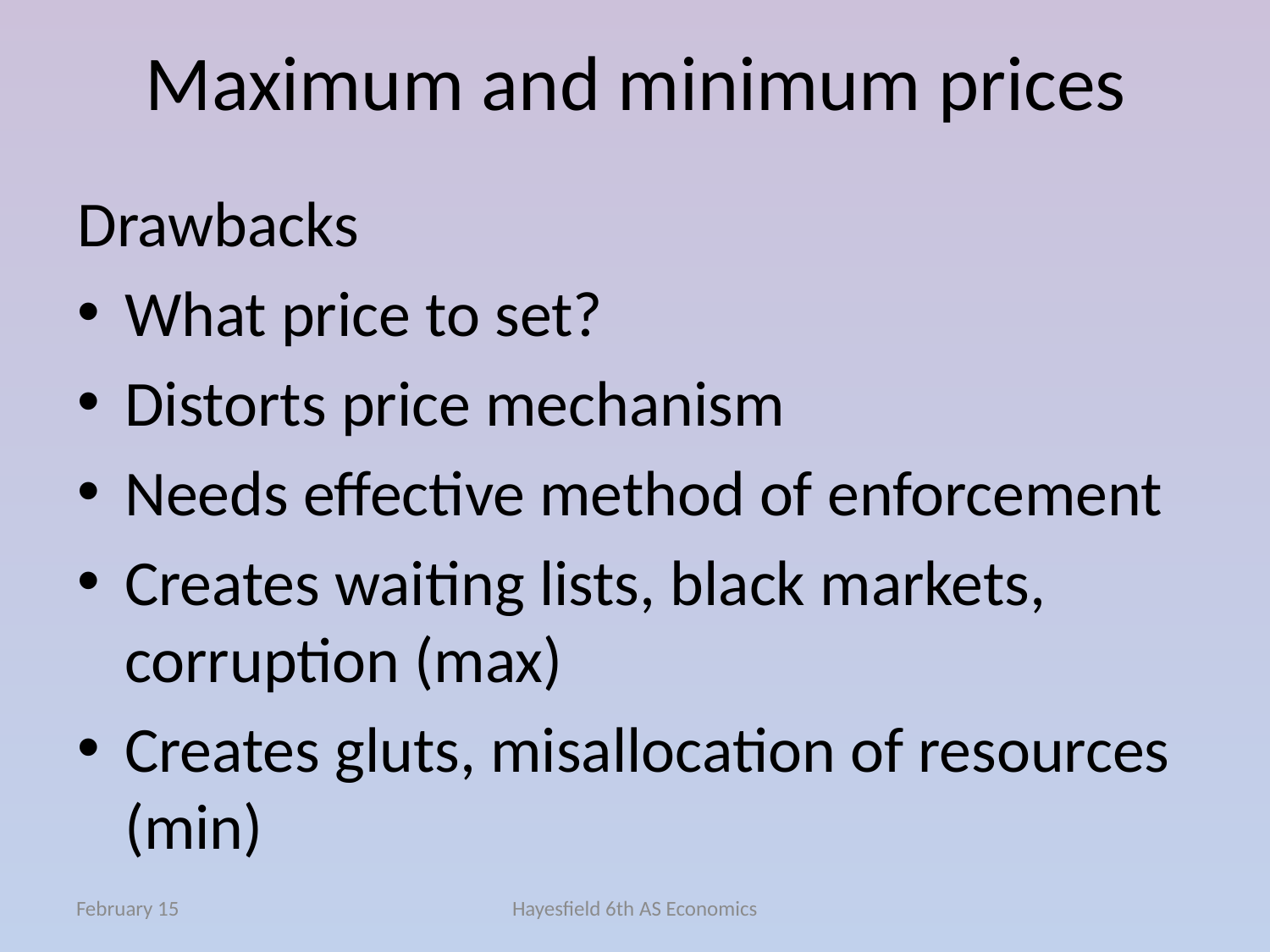

# Maximum and minimum prices
Drawbacks
What price to set?
Distorts price mechanism
Needs effective method of enforcement
Creates waiting lists, black markets, corruption (max)
Creates gluts, misallocation of resources (min)

February 15
Hayesfield 6th AS Economics